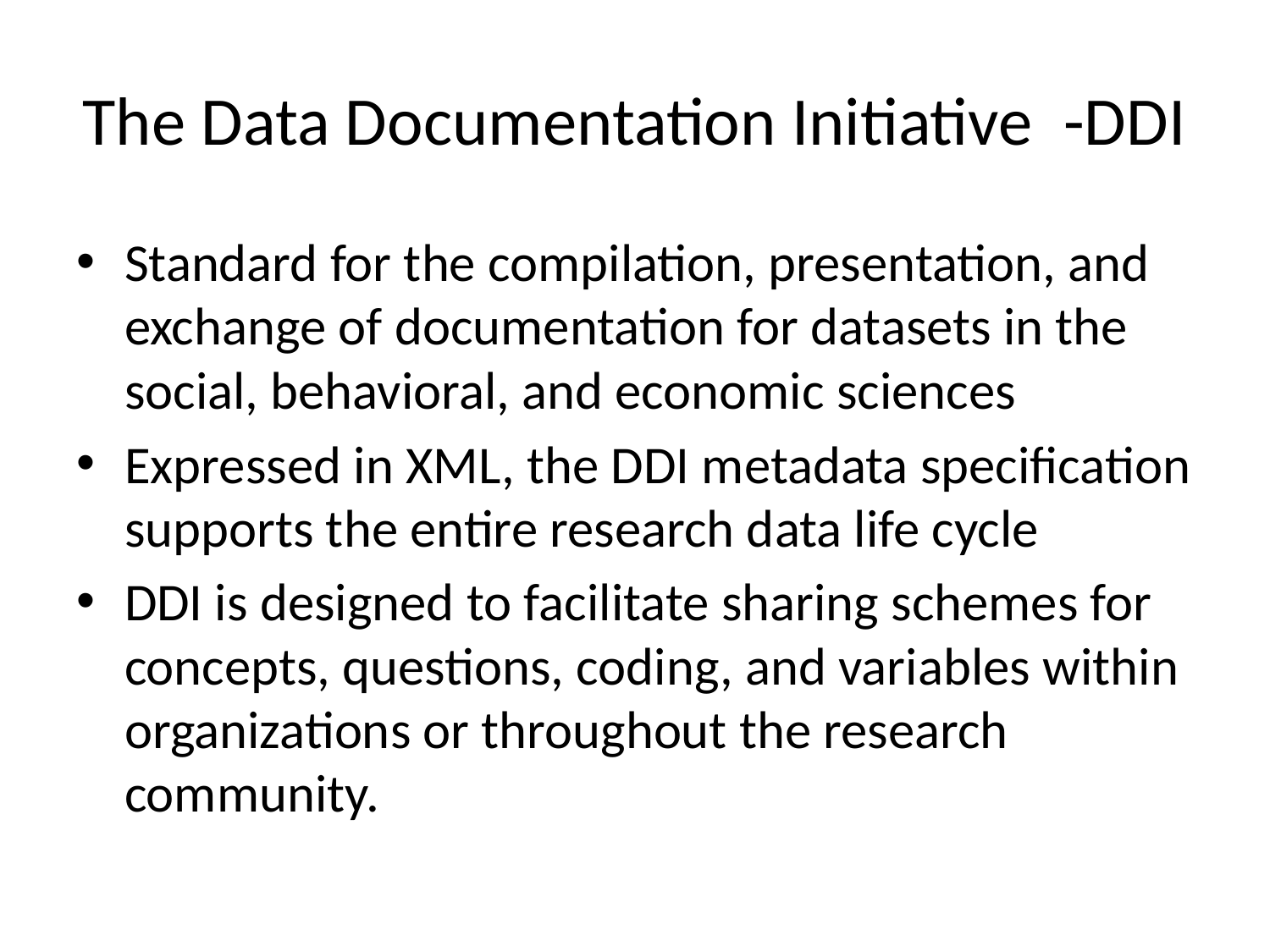

# The Data Documentation Initiative  -DDI
Standard for the compilation, presentation, and exchange of documentation for datasets in the social, behavioral, and economic sciences
Expressed in XML, the DDI metadata specification supports the entire research data life cycle
DDI is designed to facilitate sharing schemes for concepts, questions, coding, and variables within organizations or throughout the research community.